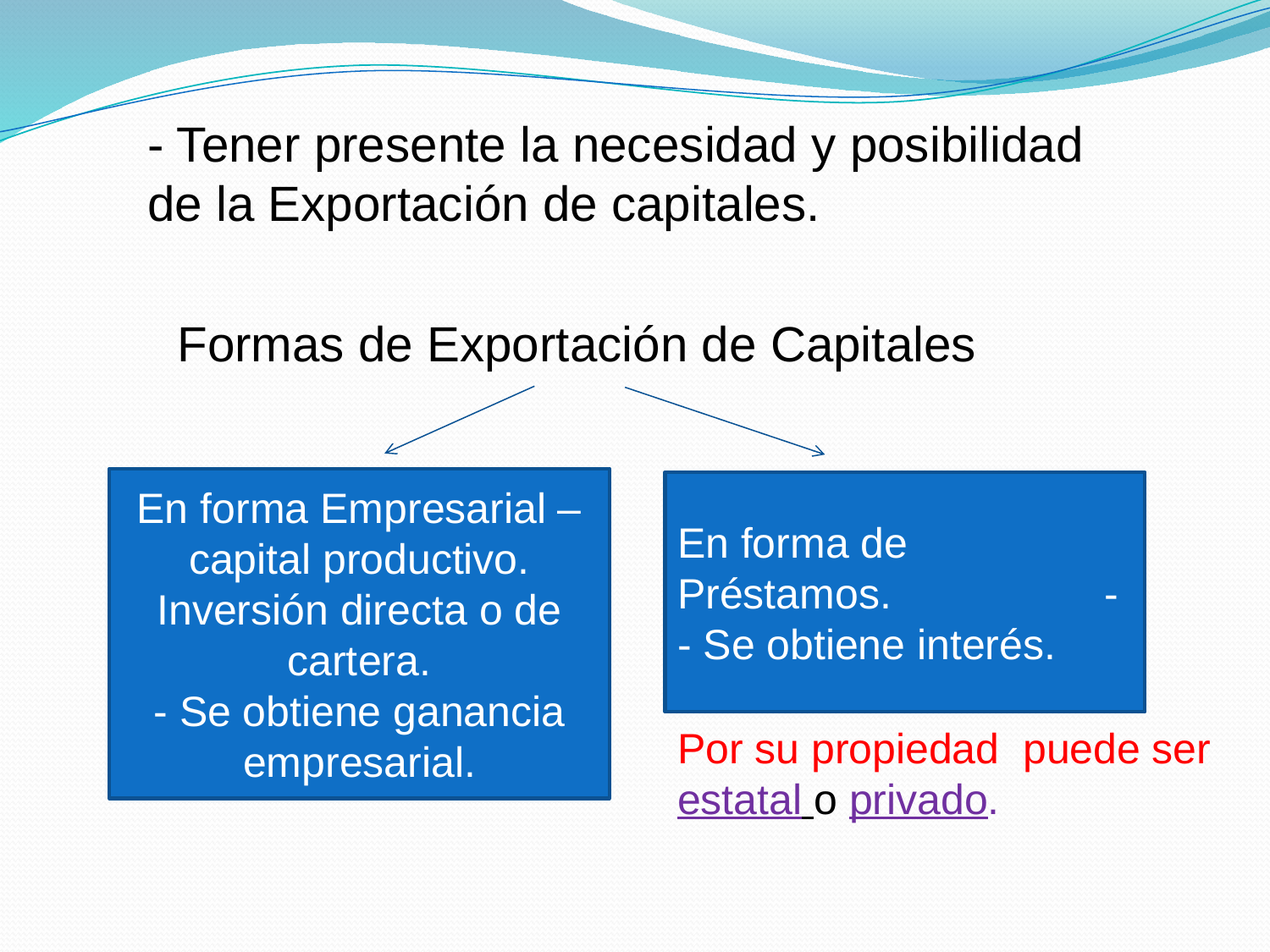

- Tener presente la necesidad y posibilidad de la Exportación de capitales.
Formas de Exportación de Capitales
En forma Empresarial – capital productivo. Inversión directa o de cartera.
- Se obtiene ganancia empresarial.
En forma de Préstamos.                  -  - Se obtiene interés.
Por su propiedad  puede ser estatal o privado.